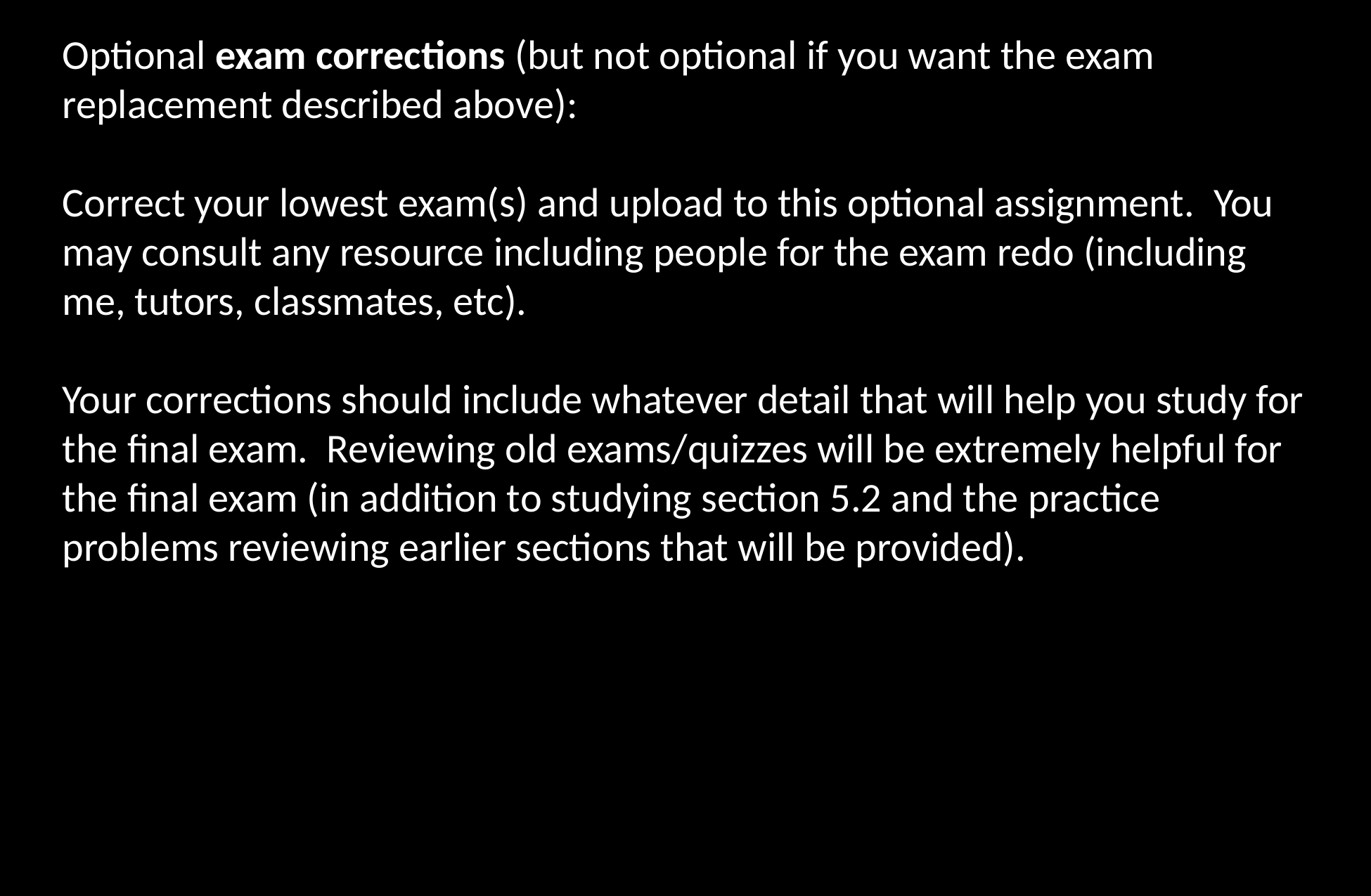

Optional exam corrections (but not optional if you want the exam replacement described above):

Correct your lowest exam(s) and upload to this optional assignment.  You may consult any resource including people for the exam redo (including me, tutors, classmates, etc).

Your corrections should include whatever detail that will help you study for the final exam.  Reviewing old exams/quizzes will be extremely helpful for the final exam (in addition to studying section 5.2 and the practice  problems reviewing earlier sections that will be provided).